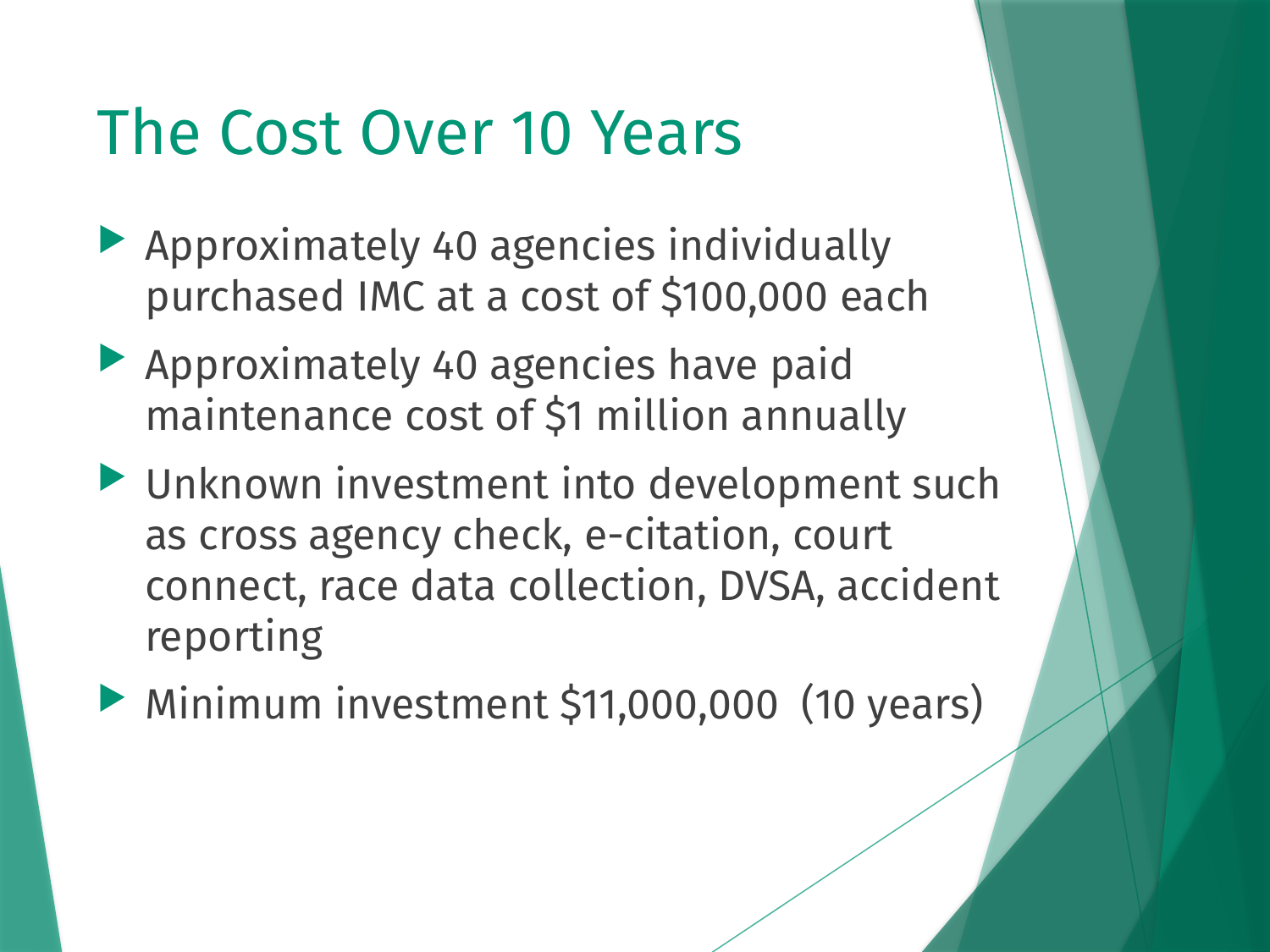

# The Cost Over 10 Years
Approximately 40 agencies individually purchased IMC at a cost of $100,000 each
Approximately 40 agencies have paid maintenance cost of $1 million annually
Unknown investment into development such as cross agency check, e-citation, court connect, race data collection, DVSA, accident reporting
Minimum investment $11,000,000  (10 years)